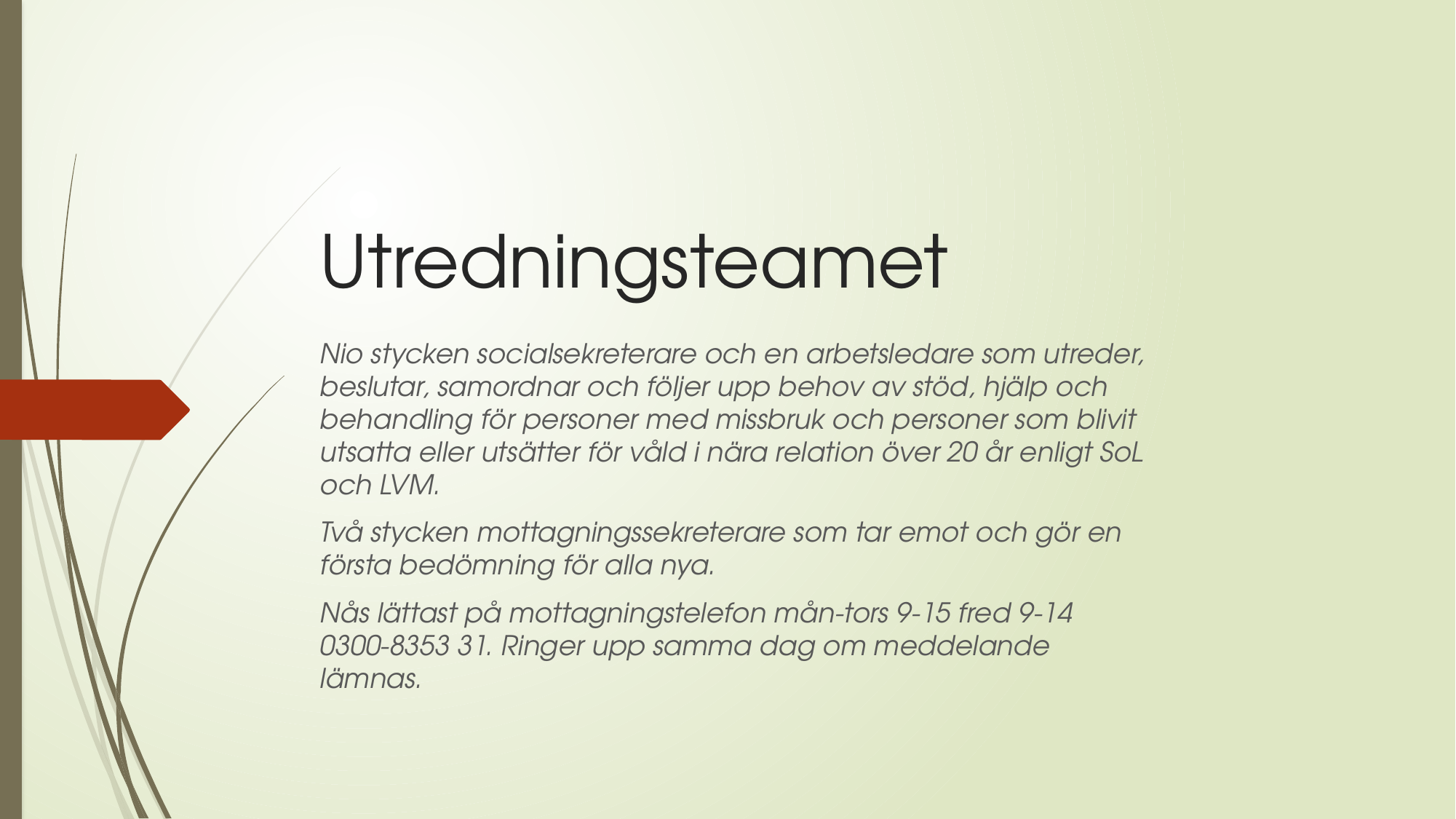

# Utredningsteamet
Nio stycken socialsekreterare och en arbetsledare som utreder, beslutar, samordnar och följer upp behov av stöd, hjälp och behandling för personer med missbruk och personer som blivit utsatta eller utsätter för våld i nära relation över 20 år enligt SoL och LVM.
Två stycken mottagningssekreterare som tar emot och gör en första bedömning för alla nya.
Nås lättast på mottagningstelefon mån-tors 9-15 fred 9-14 0300-8353 31. Ringer upp samma dag om meddelande lämnas.